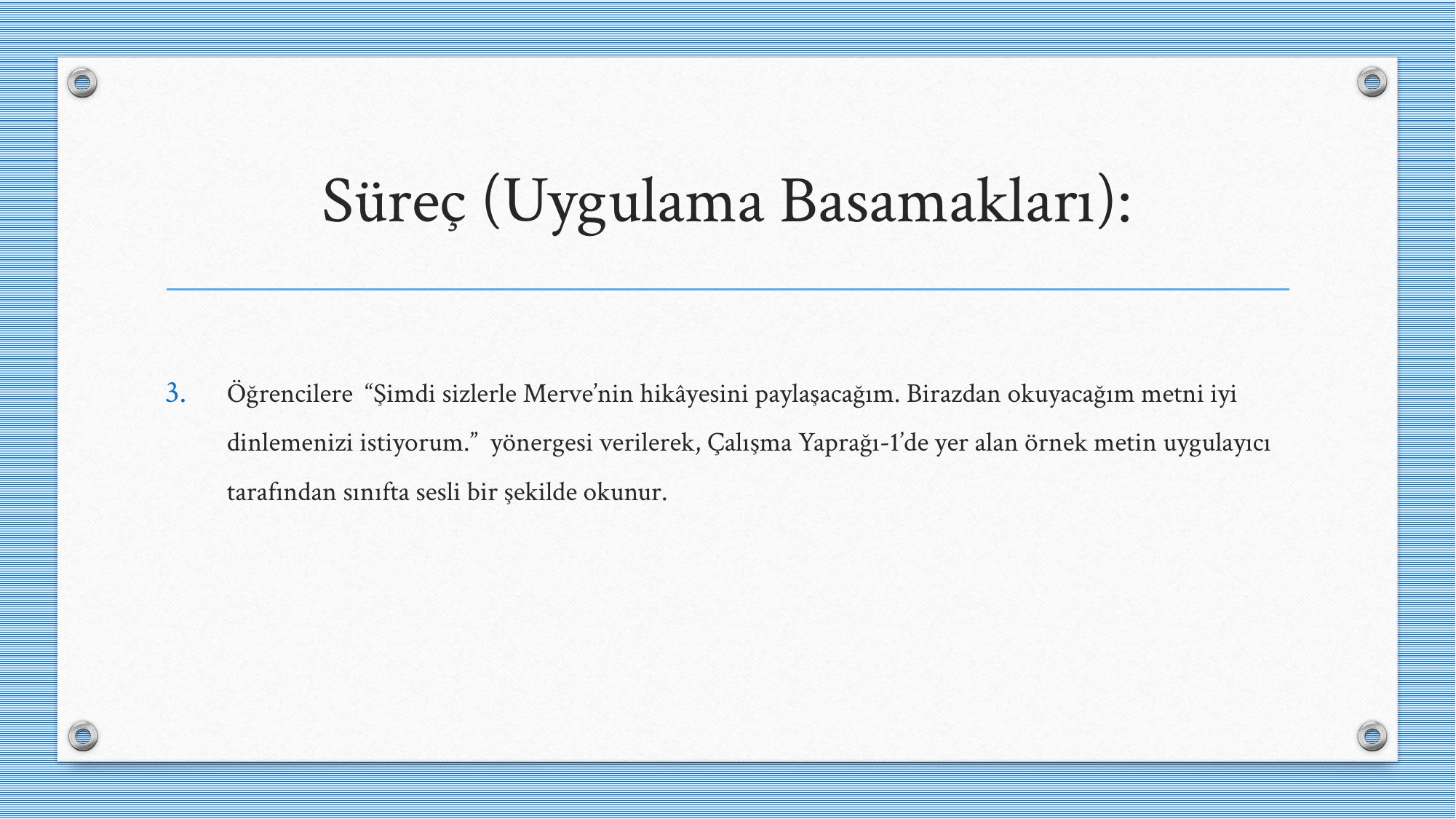

# Süreç (Uygulama Basamakları):

Öğrencilere  “Şimdi sizlerle Merve’nin hikâyesini paylaşacağım. Birazdan okuyacağım metni iyi dinlemenizi istiyorum.”  yönergesi verilerek, Çalışma Yaprağı-1’de yer alan örnek metin uygulayıcı tarafından sınıfta sesli bir şekilde okunur.